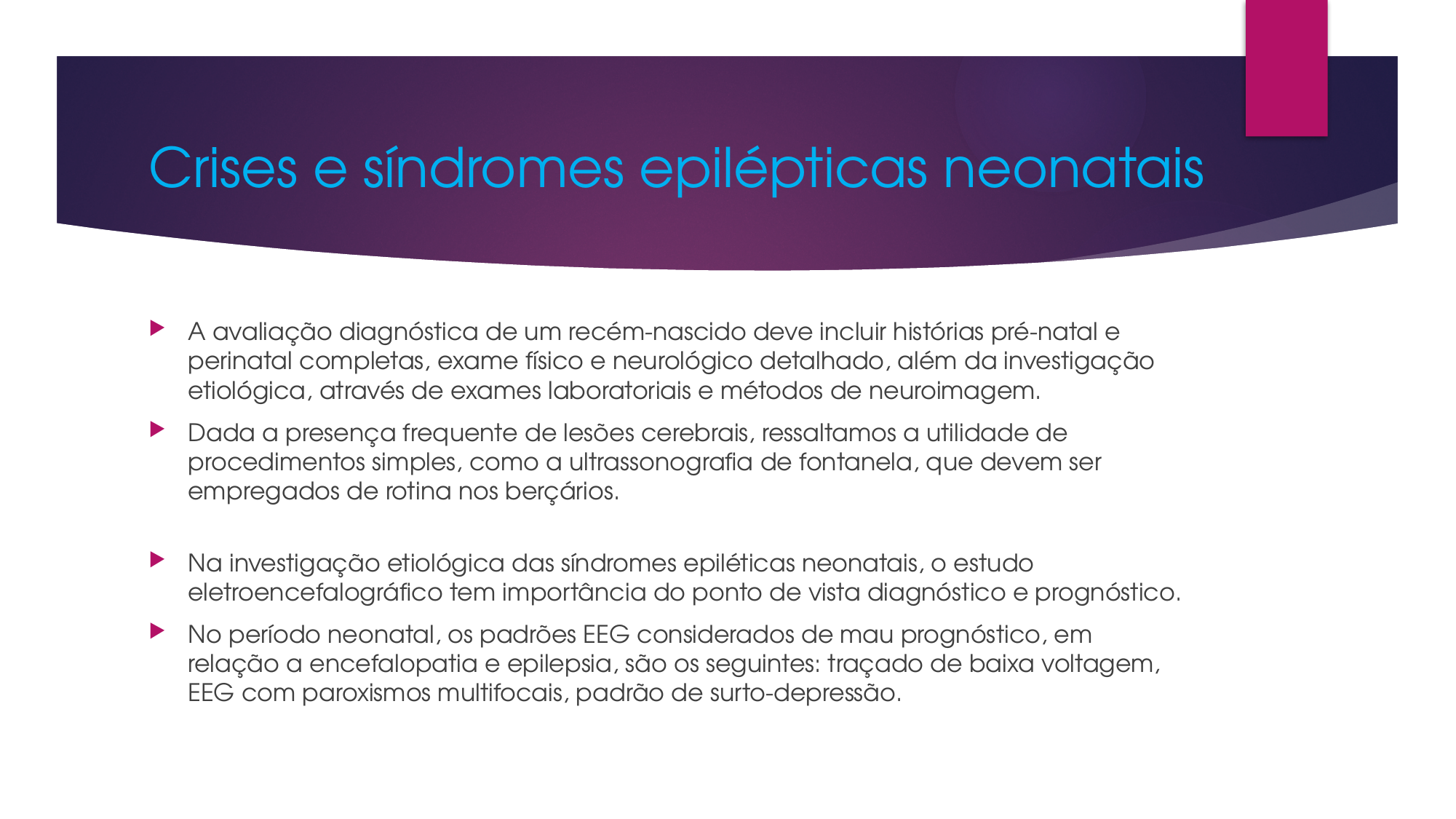

# Crises e síndromes epilépticas neonatais
A avaliação diagnóstica de um recém-nascido deve incluir histórias pré-natal e perinatal completas, exame físico e neurológico detalhado, além da investigação etiológica, através de exames laboratoriais e métodos de neuroimagem.
Dada a presença frequente de lesões cerebrais, ressaltamos a utilidade de procedimentos simples, como a ultrassonografia de fontanela, que devem ser empregados de rotina nos berçários.
Na investigação etiológica das síndromes epiléticas neonatais, o estudo eletroencefalográfico tem importância do ponto de vista diagnóstico e prognóstico.
No período neonatal, os padrões EEG considerados de mau prognóstico, em relação a encefalopatia e epilepsia, são os seguintes: traçado de baixa voltagem, EEG com paroxismos multifocais, padrão de surto-depressão.